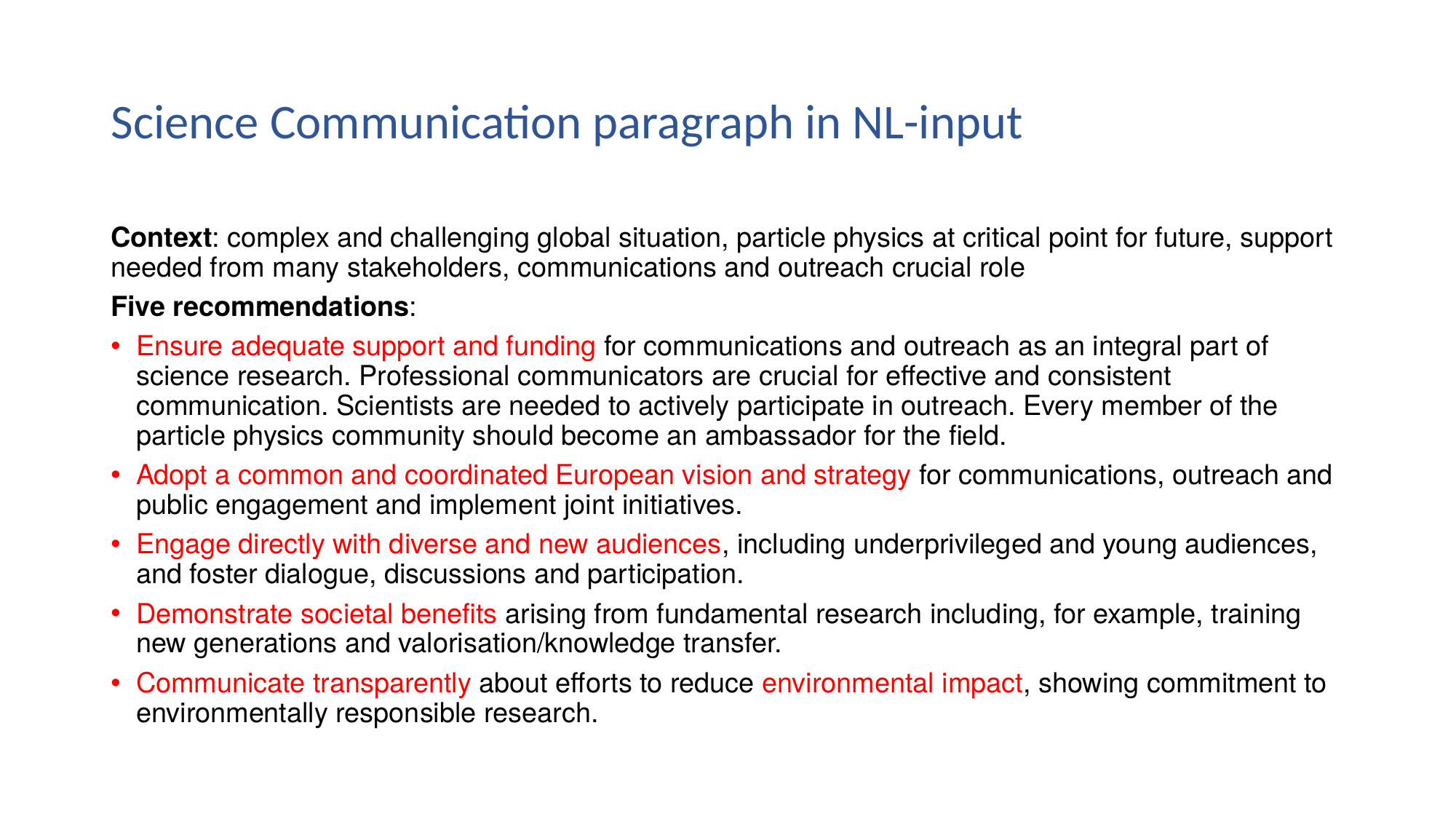

# Science Communication paragraph in NL-input
Context: complex and challenging global situation, particle physics at critical point for future, support needed from many stakeholders, communications and outreach crucial role
Five recommendations:
Ensure adequate support and funding for communications and outreach as an integral part of science research. Professional communicators are crucial for effective and consistent communication. Scientists are needed to actively participate in outreach. Every member of the particle physics community should become an ambassador for the field.
Adopt a common and coordinated European vision and strategy for communications, outreach and public engagement and implement joint initiatives.
Engage directly with diverse and new audiences, including underprivileged and young audiences, and foster dialogue, discussions and participation.
Demonstrate societal benefits arising from fundamental research including, for example, training new generations and valorisation/knowledge transfer.
Communicate transparently about efforts to reduce environmental impact, showing commitment to environmentally responsible research.